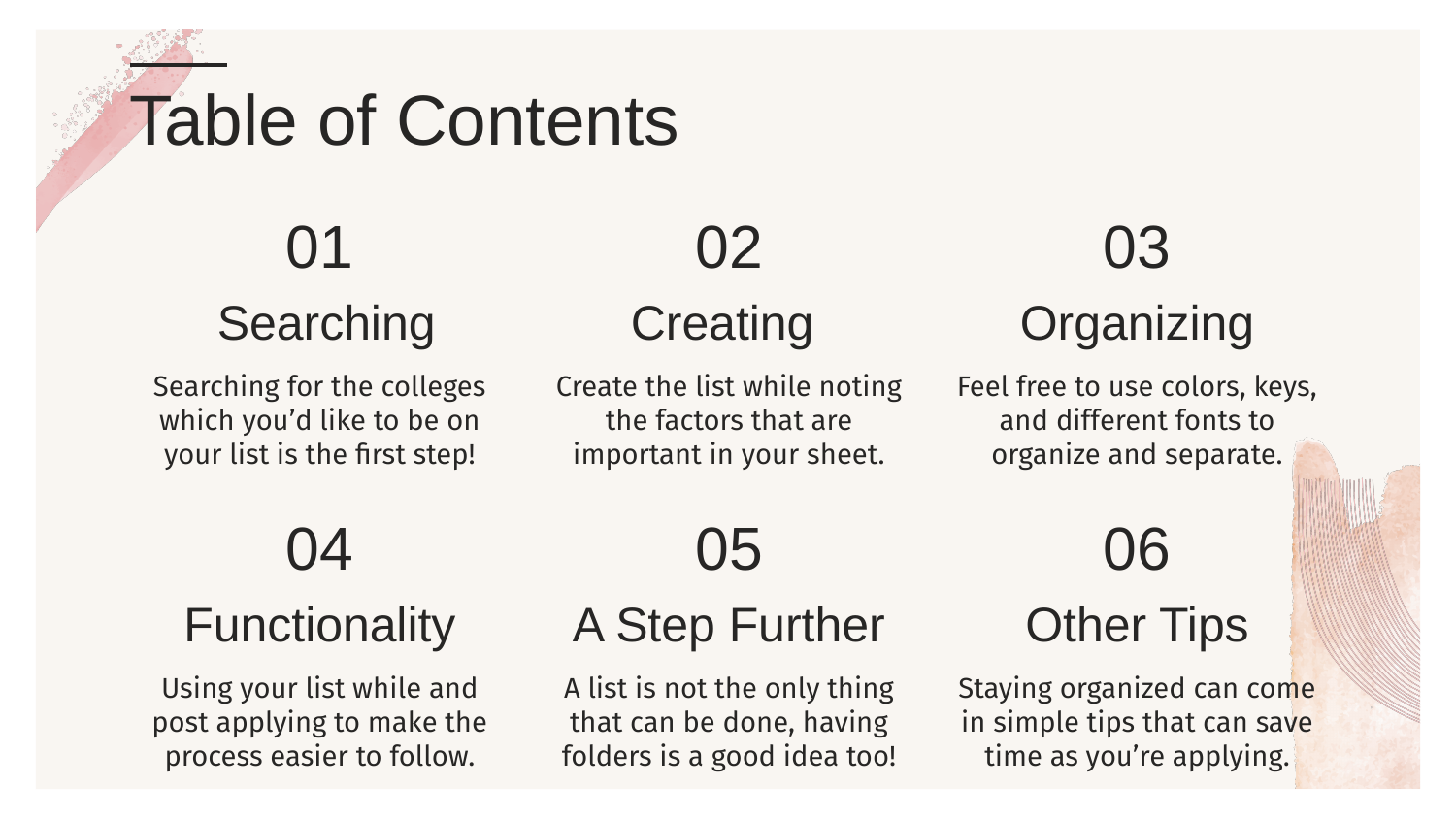

Table of Contents
01
02
03
Creating
Organizing
# Searching
Searching for the colleges which you’d like to be on your list is the first step!
Create the list while noting the factors that are important in your sheet.
Feel free to use colors, keys, and different fonts to organize and separate.
04
05
06
Functionality
A Step Further
Other Tips
Using your list while and post applying to make the process easier to follow.
A list is not the only thing that can be done, having folders is a good idea too!
Staying organized can come in simple tips that can save time as you’re applying.